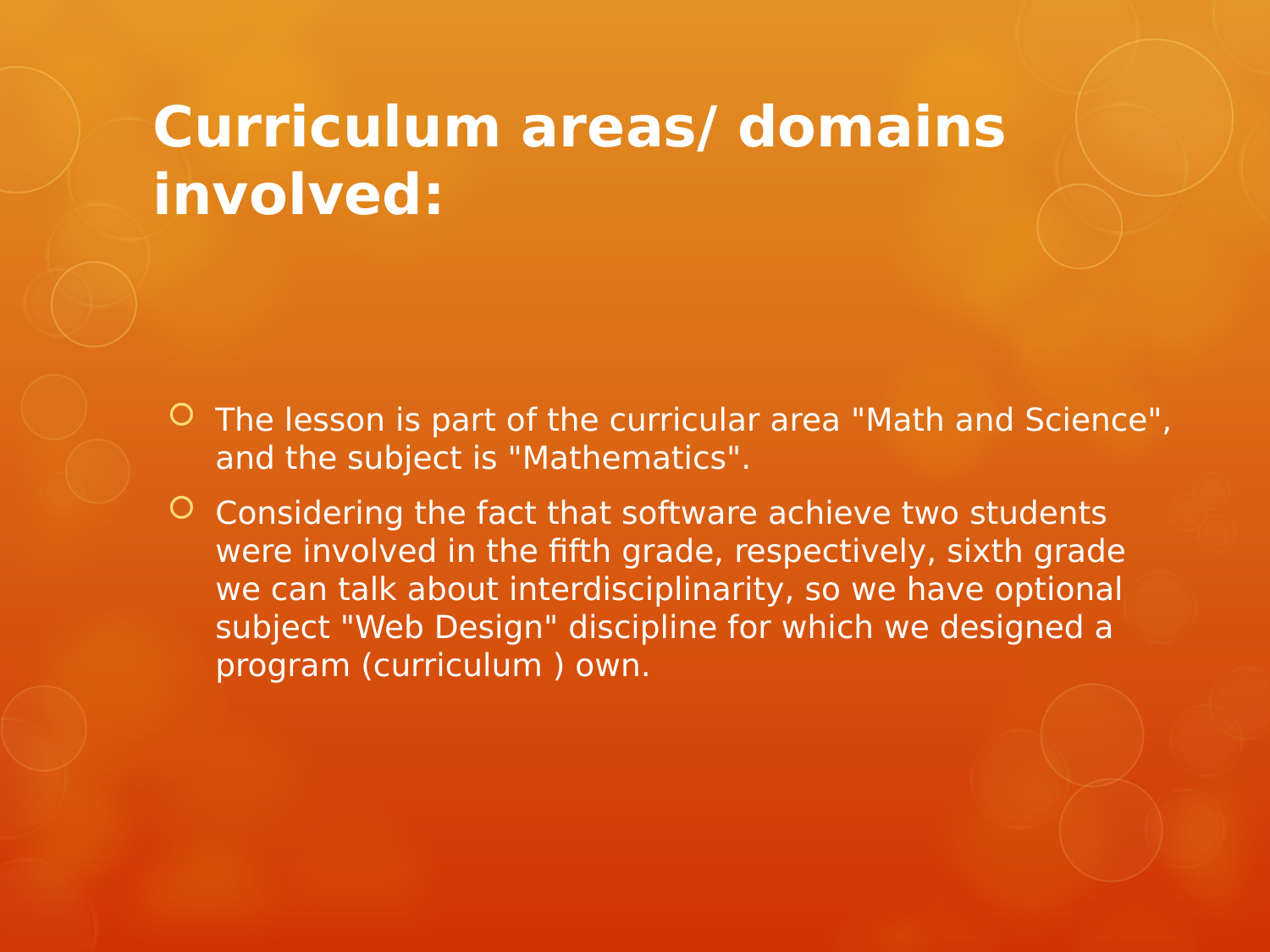

# Curriculum areas/ domains involved:
The lesson is part of the curricular area "Math and Science", and the subject is "Mathematics".
Considering the fact that software achieve two students were involved in the fifth grade, respectively, sixth grade we can talk about interdisciplinarity, so we have optional subject "Web Design" discipline for which we designed a program (curriculum ) own.